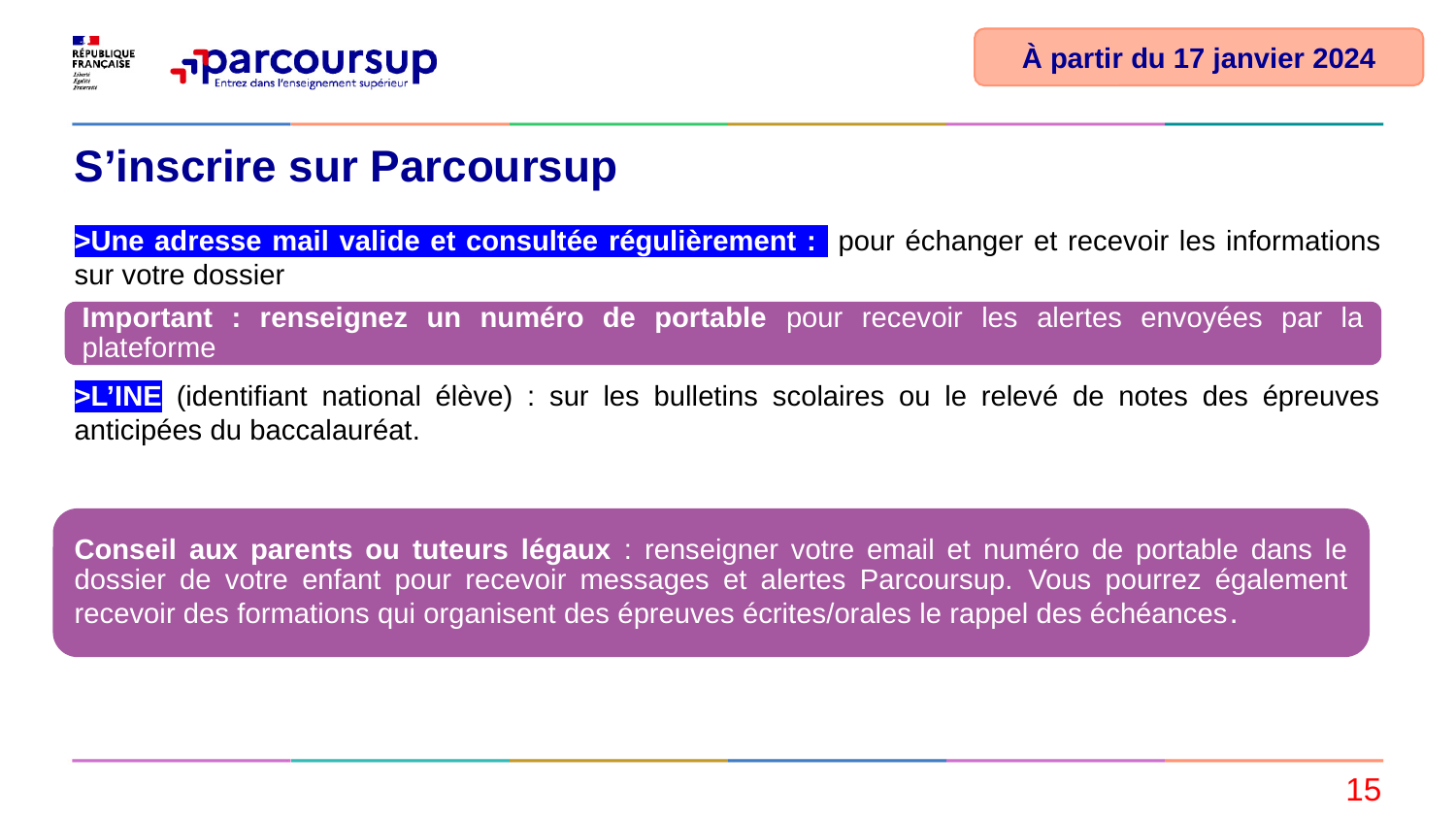

À partir du 17 janvier 2024
# S’inscrire sur Parcoursup
>Une adresse mail valide et consultée régulièrement :  pour échanger et recevoir les informations sur votre dossier

>L’INE (identifiant national élève) : sur les bulletins scolaires ou le relevé de notes des épreuves anticipées du baccalauréat.

Important : renseignez un numéro de portable pour recevoir les alertes envoyées par la plateforme
Conseil aux parents ou tuteurs légaux : renseigner votre email et numéro de portable dans le dossier de votre enfant pour recevoir messages et alertes Parcoursup. Vous pourrez également recevoir des formations qui organisent des épreuves écrites/orales le rappel des échéances.
15